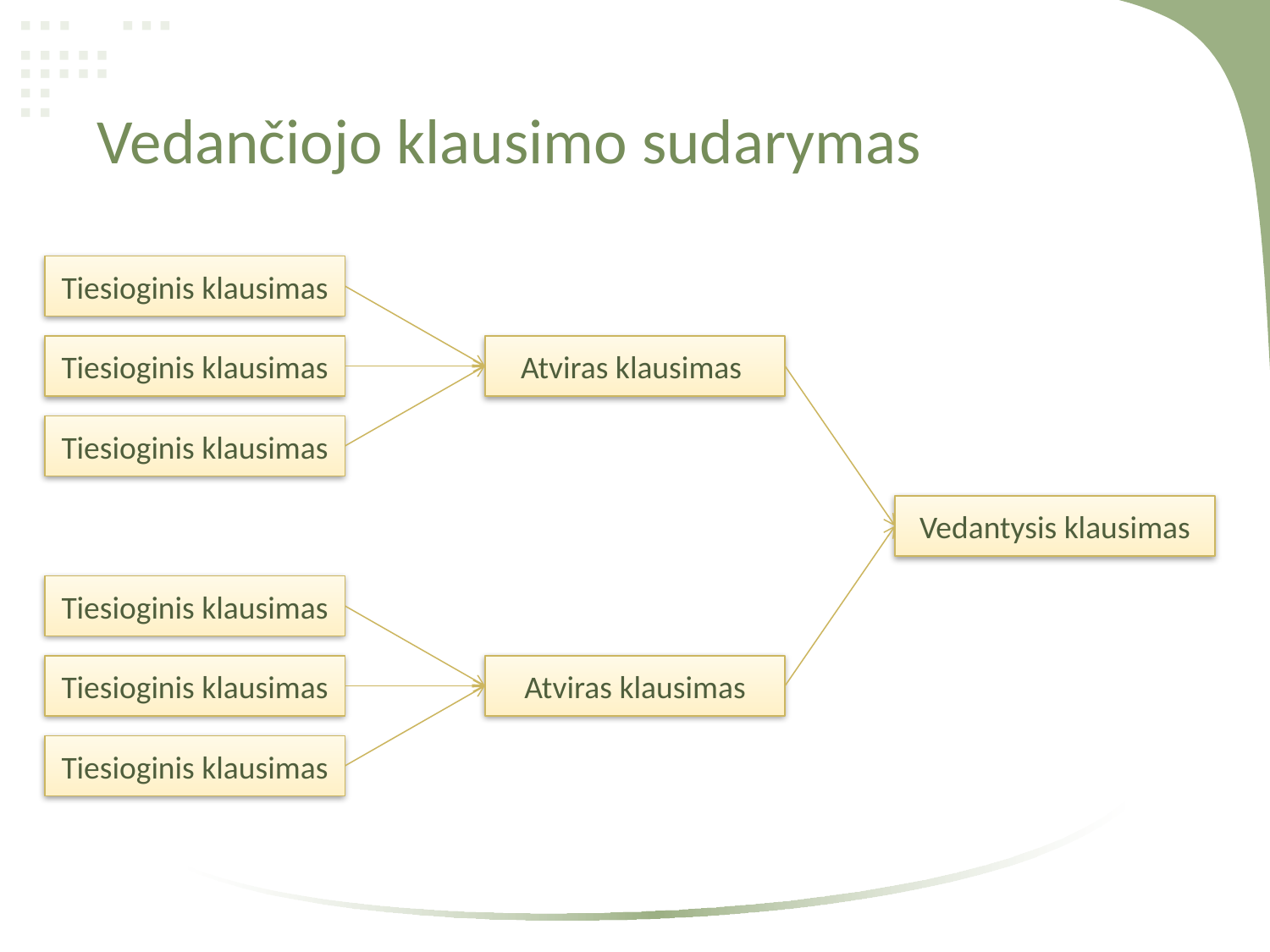

Vedančiojo klausimo sudarymas
Tiesioginis klausimas
Tiesioginis klausimas
Atviras klausimas
Tiesioginis klausimas
Vedantysis klausimas
Tiesioginis klausimas
Tiesioginis klausimas
Atviras klausimas
Tiesioginis klausimas